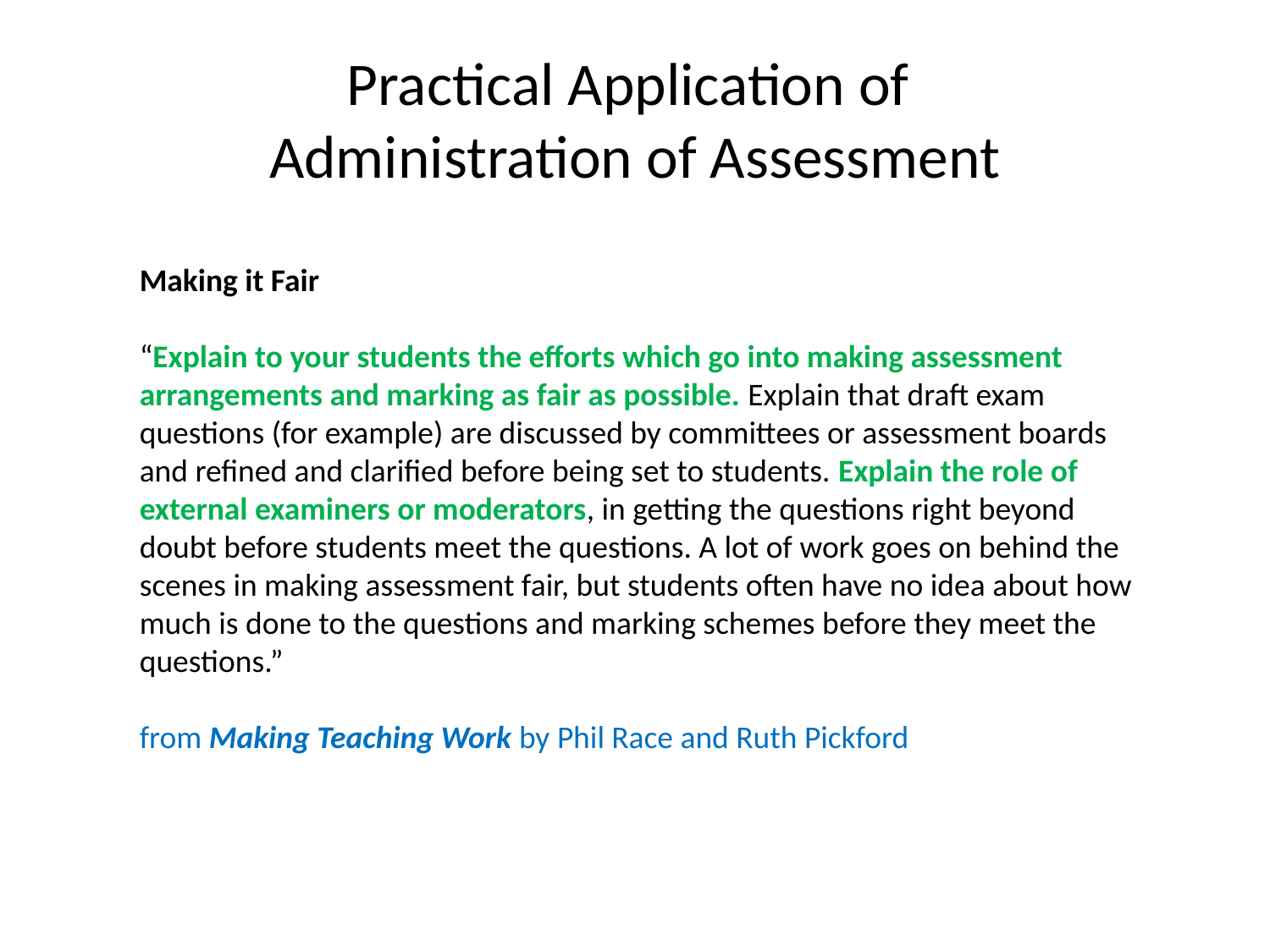

# Practical Application of Administration of Assessment
Making it Fair

“Explain to your students the efforts which go into making assessment arrangements and marking as fair as possible. Explain that draft exam questions (for example) are discussed by committees or assessment boards and refined and clarified before being set to students. Explain the role of external examiners or moderators, in getting the questions right beyond doubt before students meet the questions. A lot of work goes on behind the scenes in making assessment fair, but students often have no idea about how much is done to the questions and marking schemes before they meet the questions.”

from Making Teaching Work by Phil Race and Ruth Pickford